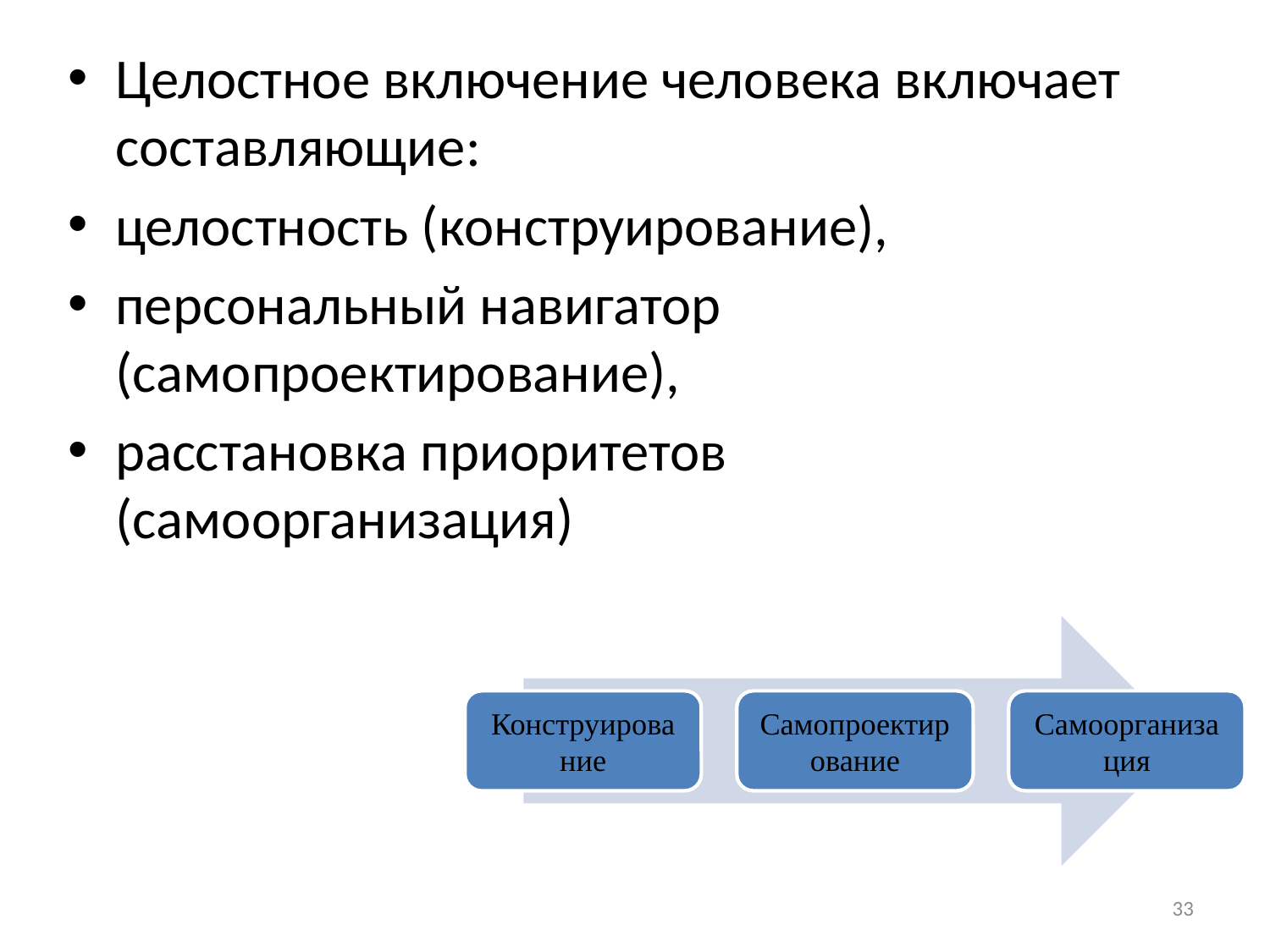

Целостное включение человека включает составляющие:
целостность (конструирование),
персональный навигатор (самопроектирование),
расстановка приоритетов (самоорганизация)

#
Конструирование
Самопроектирование
Самоорганизация
33